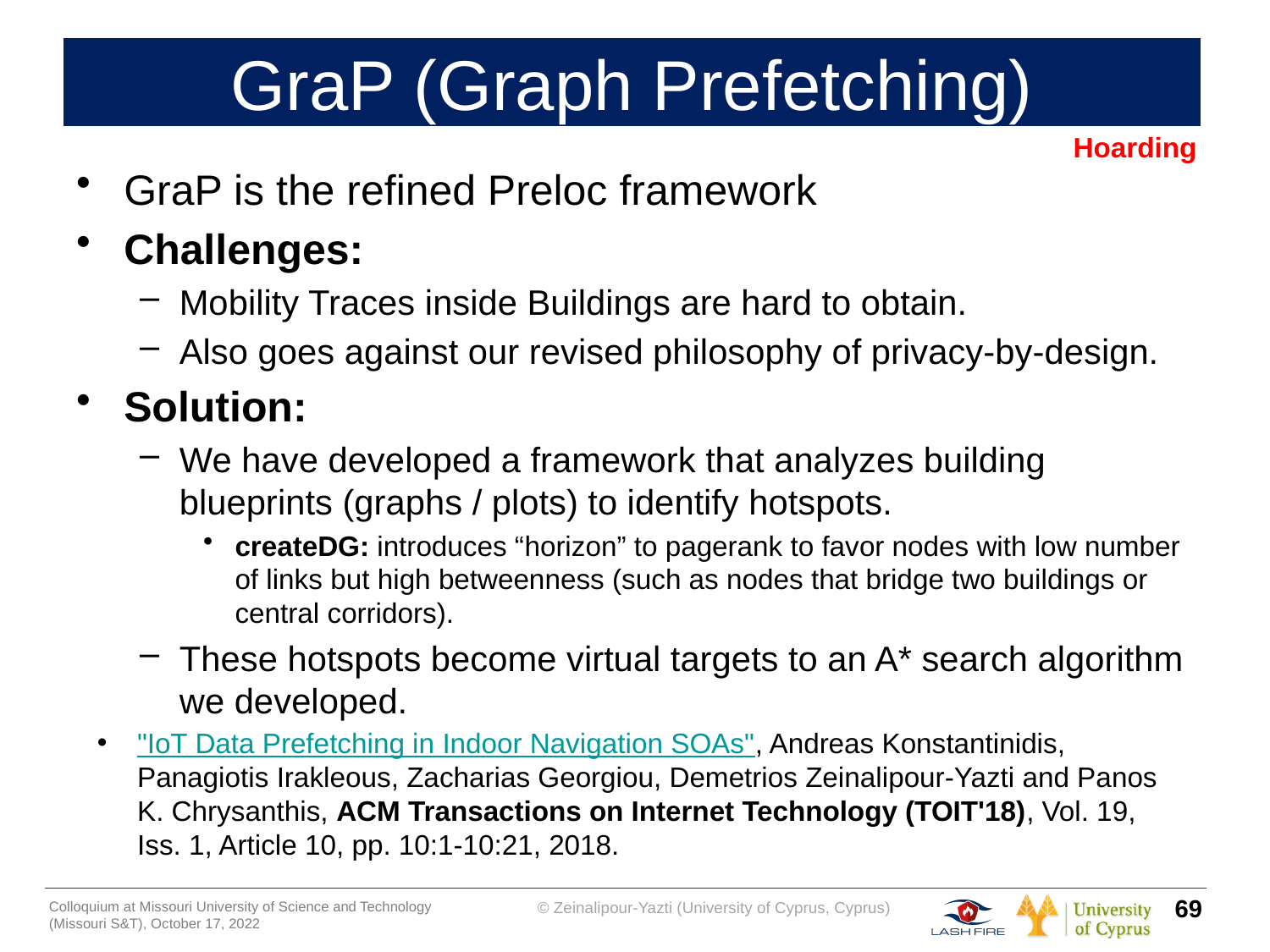

# GraP (Graph Prefetching)
Hoarding
GraP is the refined Preloc framework
Challenges:
Mobility Traces inside Buildings are hard to obtain.
Also goes against our revised philosophy of privacy-by-design.
Solution:
We have developed a framework that analyzes building blueprints (graphs / plots) to identify hotspots.
createDG: introduces “horizon” to pagerank to favor nodes with low number of links but high betweenness (such as nodes that bridge two buildings or central corridors).
These hotspots become virtual targets to an A* search algorithm we developed.
"IoT Data Prefetching in Indoor Navigation SOAs", Andreas Konstantinidis, Panagiotis Irakleous, Zacharias Georgiou, Demetrios Zeinalipour-Yazti and Panos K. Chrysanthis, ACM Transactions on Internet Technology (TOIT'18), Vol. 19, Iss. 1, Article 10, pp. 10:1-10:21, 2018.